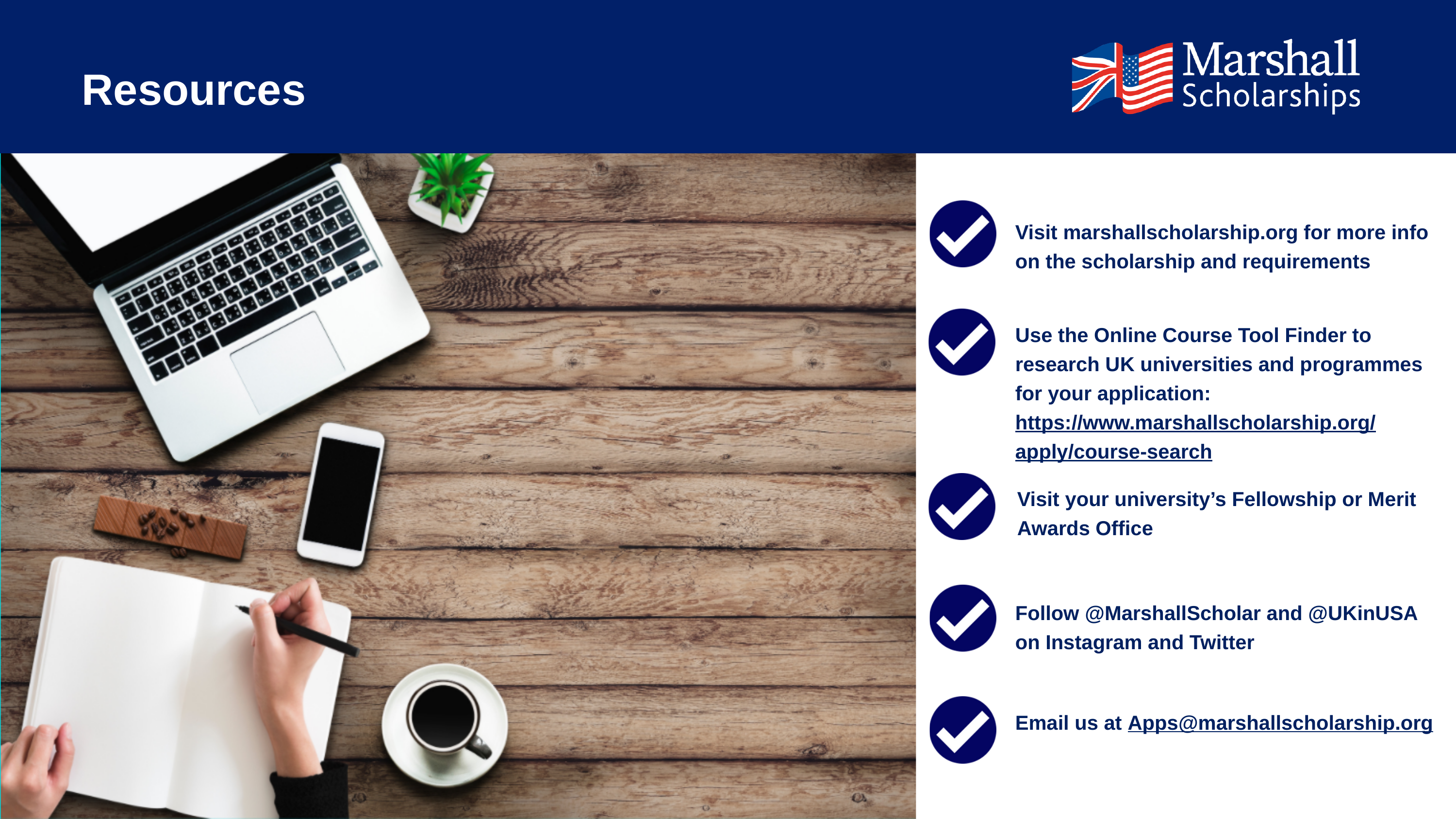

Resources

Visit marshallscholarship.org for more info on the scholarship and requirements

Use the Online Course Tool Finder to research UK universities and programmes for your application:
https://www.marshallscholarship.org/apply/course-search

Visit your university’s Fellowship or Merit Awards Office

Follow @MarshallScholar and @UKinUSA on Instagram and Twitter

Email us at Apps@marshallscholarship.org